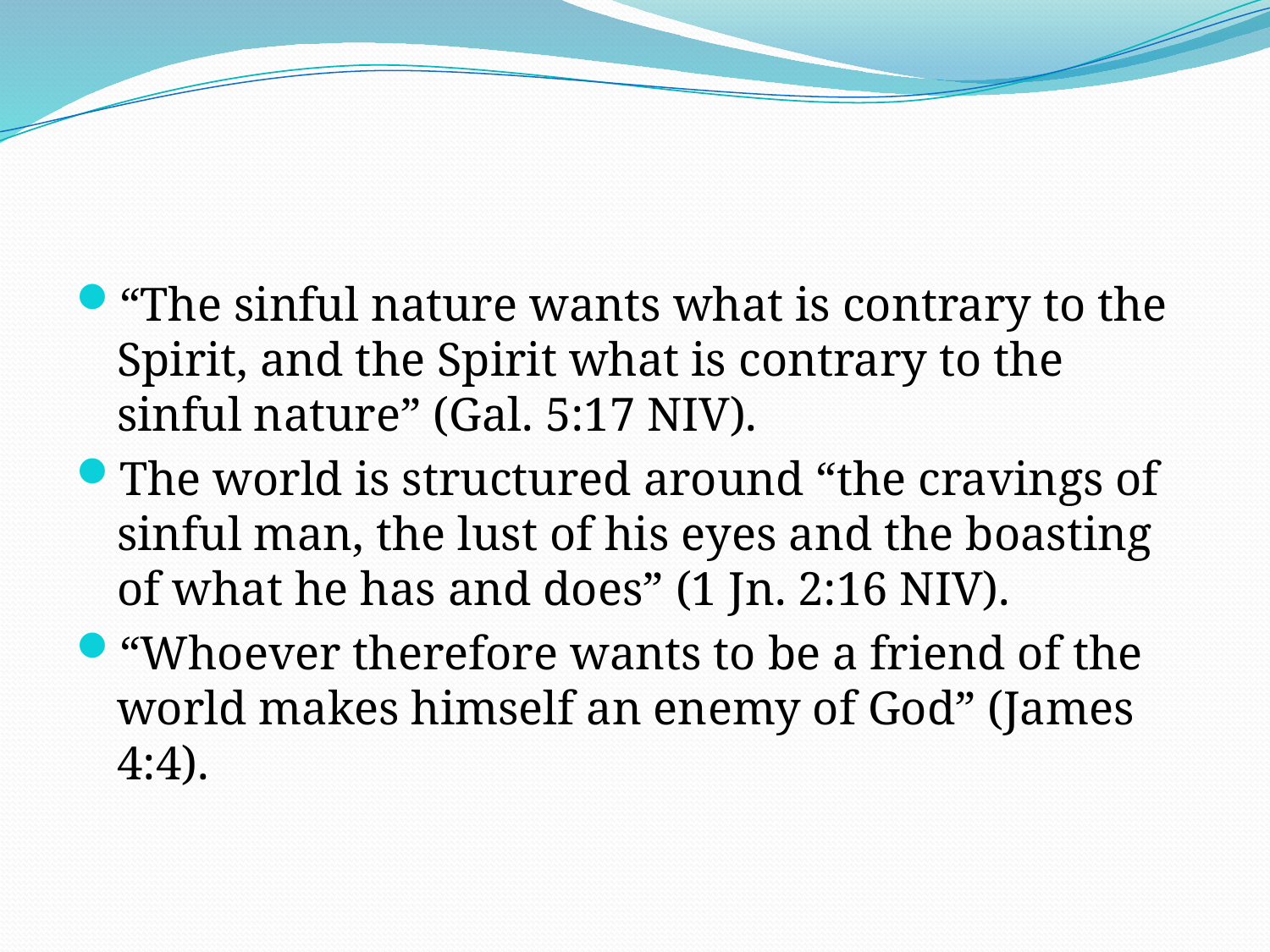

#
“The sinful nature wants what is contrary to the Spirit, and the Spirit what is contrary to the sinful nature” (Gal. 5:17 NIV).
The world is structured around “the cravings of sinful man, the lust of his eyes and the boasting of what he has and does” (1 Jn. 2:16 NIV).
“Whoever therefore wants to be a friend of the world makes himself an enemy of God” (James 4:4).